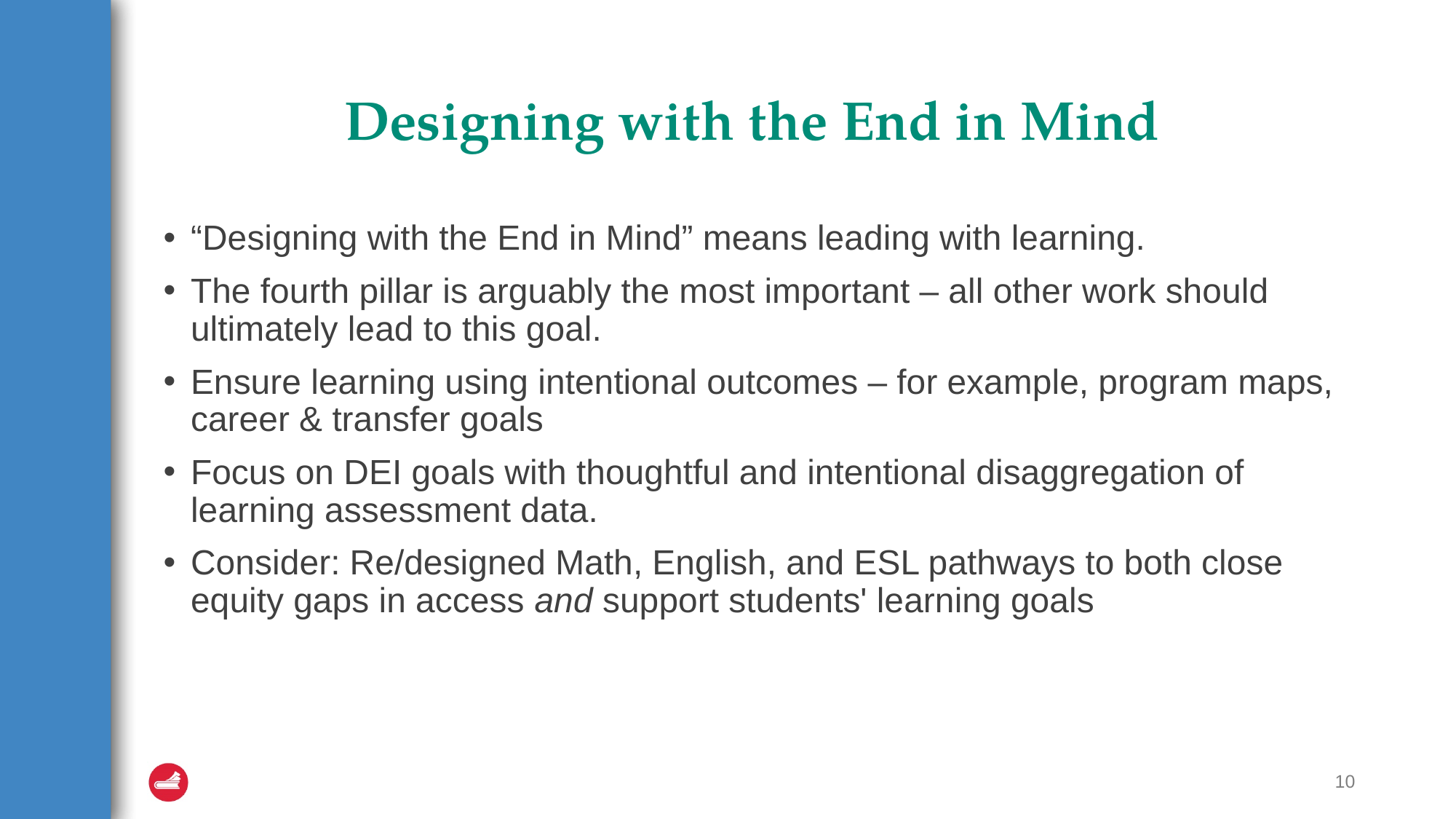

# Designing with the End in Mind
“Designing with the End in Mind” means leading with learning.
The fourth pillar is arguably the most important – all other work should ultimately lead to this goal.
Ensure learning using intentional outcomes – for example, program maps, career & transfer goals
Focus on DEI goals with thoughtful and intentional disaggregation of learning assessment data.
Consider: Re/designed Math, English, and ESL pathways to both close equity gaps in access and support students' learning goals

10